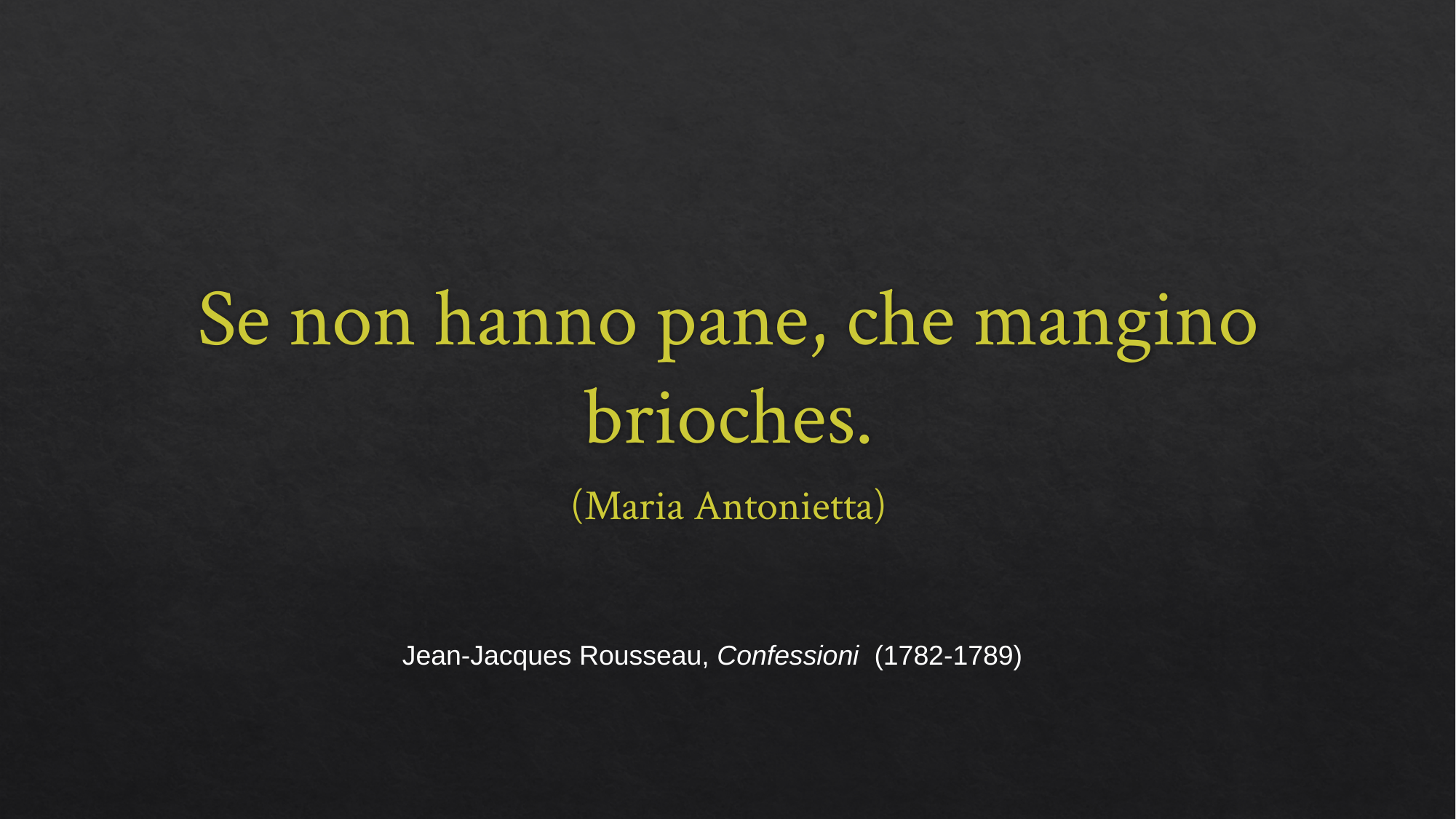

#
Se non hanno pane, che mangino brioches.
(Maria Antonietta)
Jean-Jacques Rousseau, Confessioni  (1782-1789)